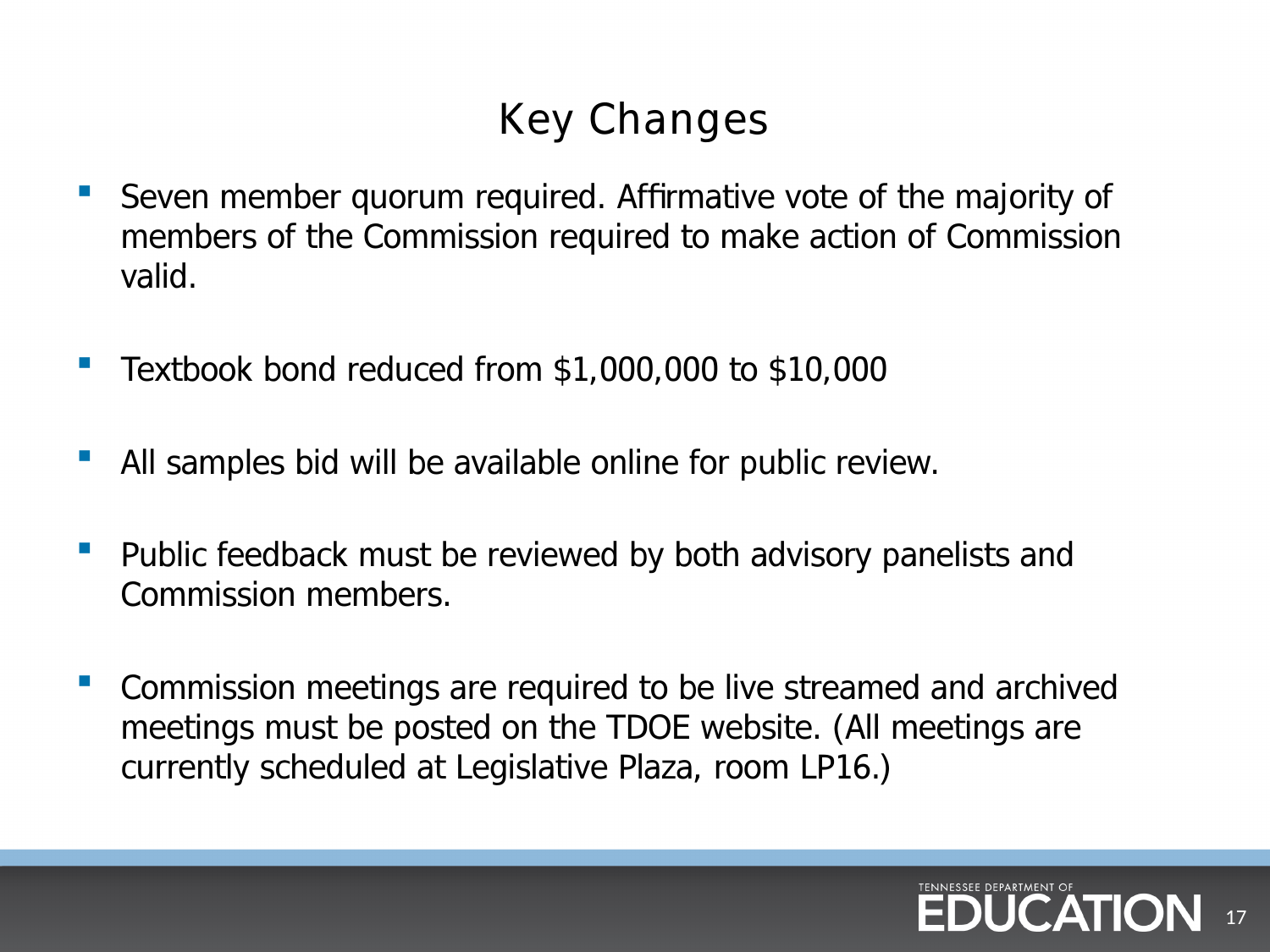

# Key Changes
Seven member quorum required. Affirmative vote of the majority of members of the Commission required to make action of Commission valid.

Textbook bond reduced from $1,000,000 to $10,000

All samples bid will be available online for public review.

Public feedback must be reviewed by both advisory panelists and Commission members.

Commission meetings are required to be live streamed and archived meetings must be posted on the TDOE website. (All meetings are currently scheduled at Legislative Plaza, room LP16.)

17